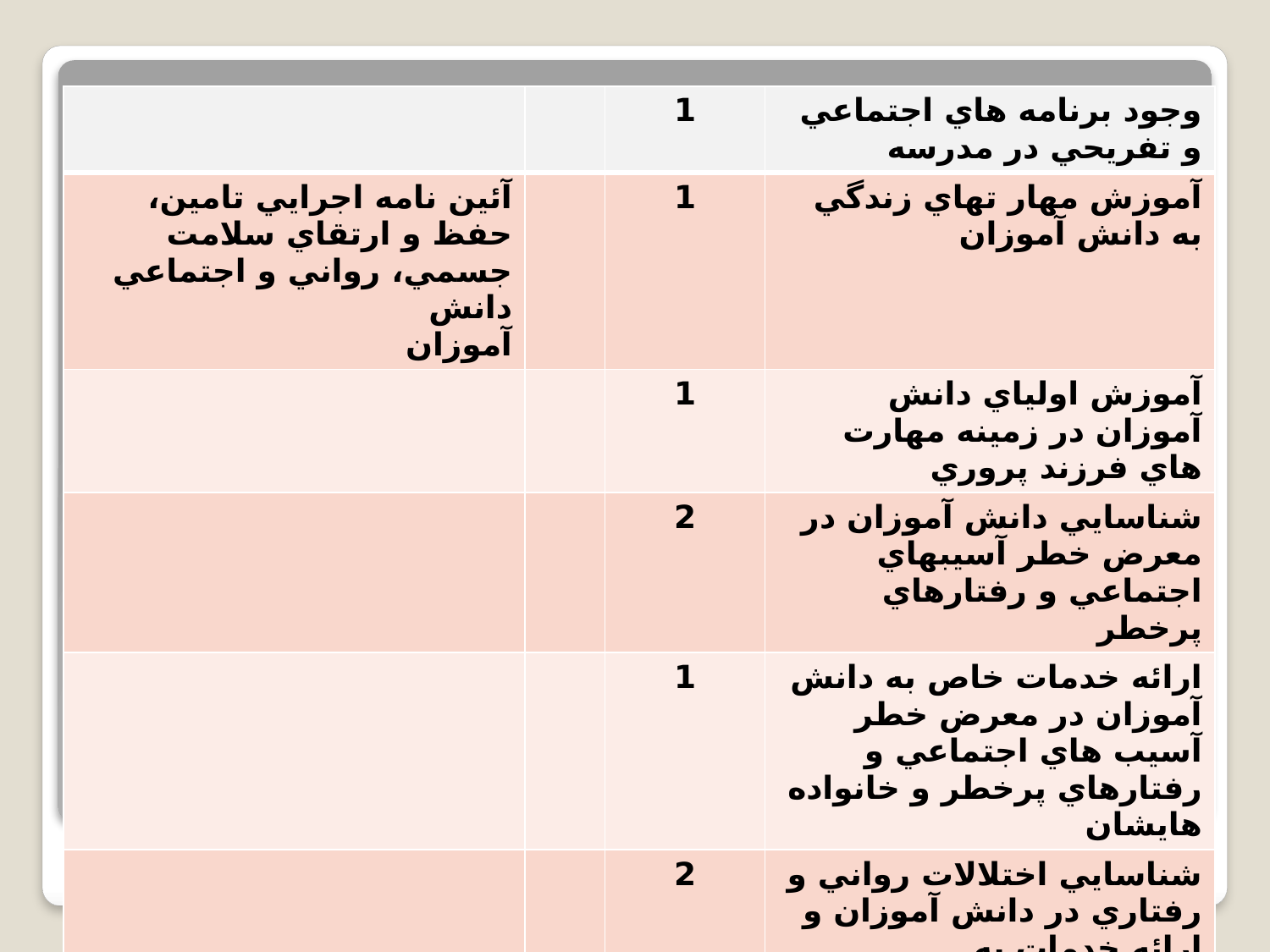

|  |  | 1 | وجود برنامه هاي اجتماعي و تفريحي در مدرسه |
| --- | --- | --- | --- |
| آئين نامه اجرايي تامين، حفظ و ارتقاي سلامت جسمي، رواني و اجتماعي دانش آموزان |  | 1 | آموزش مهار تهاي زندگي به دانش آموزان |
|  |  | 1 | آموزش اولياي دانش آموزان در زمينه مهارت هاي فرزند پروري |
|  |  | 2 | شناسايي دانش آموزان در معرض خطر آسيبهاي اجتماعي و رفتارهاي پرخطر |
|  |  | 1 | ارائه خدمات خاص به دانش آموزان در معرض خطر آسيب هاي اجتماعي و رفتارهاي پرخطر و خانواده هايشان |
|  |  | 2 | شناسايي اختلالات رواني و رفتاري در دانش آموزان و ارائه خدمات به دانش آموزان شامل ارجاع، پيگيري و مراقبت |
|  |  | 1 | عدم اجراي تنبيهات جسمي و رواني دانش آموزان |